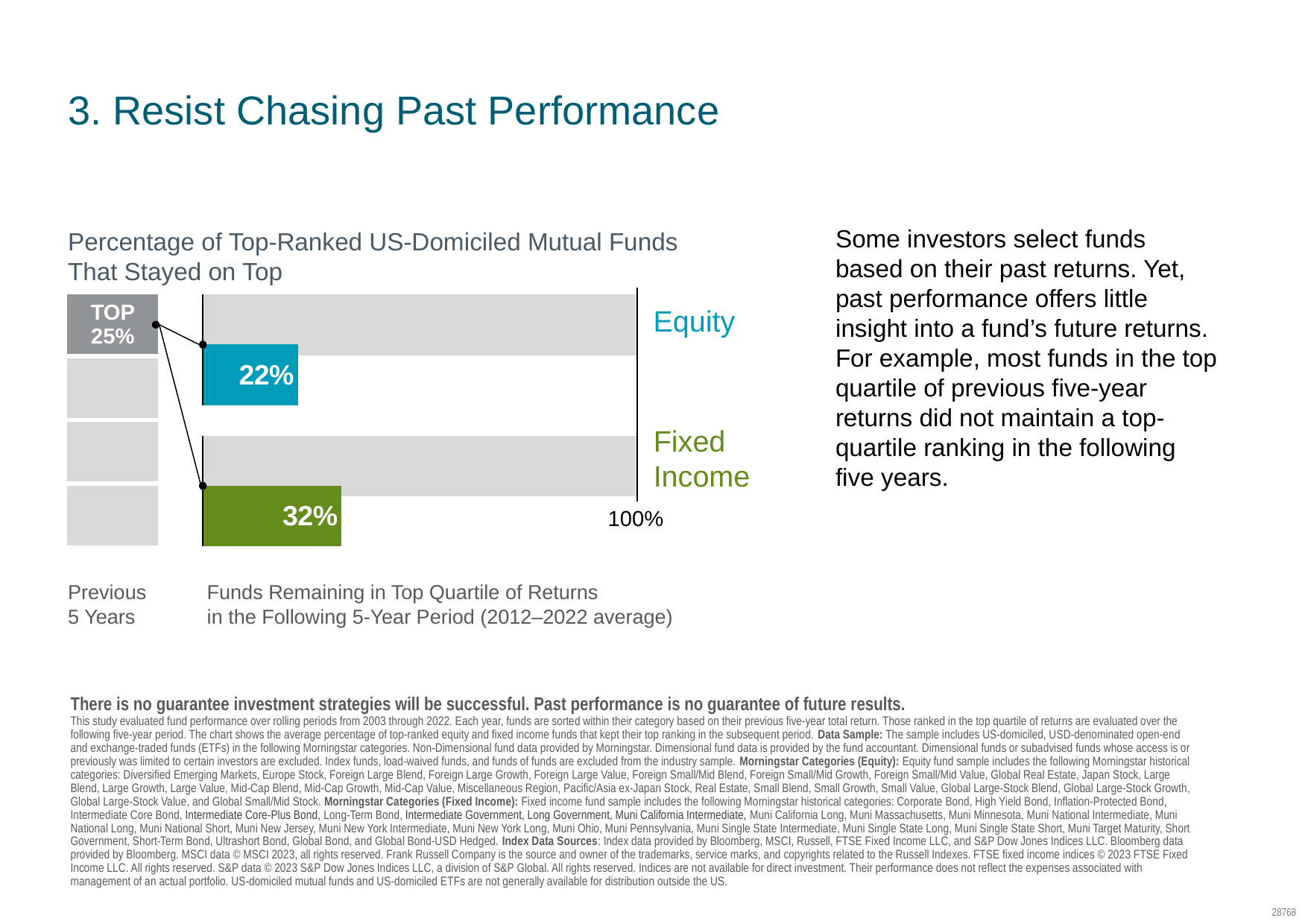

SC: EC22
MID PAB3
Pursuing a Better Investment Experience
# 3. Resist Chasing Past Performance
Some investors select funds based on their past returns. Yet, past performance offers little insight into a fund’s future returns. For example, most funds in the top quartile of previous five-year returns did not maintain a top-quartile ranking in the following five years.
Percentage of Top-Ranked US-Domiciled Mutual Funds
That Stayed on Top

### Chart

| Category | Series 1 | Series 2 |
|---|---|---|
| Category 1 | 1.0 | 0.22 |
| Category 2 | 1.0 | 0.32 |
| TOP 25% |
| --- |
|  |
|  |
|  |
Equity

Fixed
Income

100%
Previous
5 Years
Funds Remaining in Top Quartile of Returns
in the Following 5-Year Period (2012–2022 average)
There is no guarantee investment strategies will be successful. Past performance is no guarantee of future results.
This study evaluated fund performance over rolling periods from 2003 through 2022. Each year, funds are sorted within their category based on their previous five-year total return. Those ranked in the top quartile of returns are evaluated over the following five-year period. The chart shows the average percentage of top-ranked equity and fixed income funds that kept their top ranking in the subsequent period. Data Sample: The sample includes US-domiciled, USD-denominated open-end and exchange-traded funds (ETFs) in the following Morningstar categories. Non-Dimensional fund data provided by Morningstar. Dimensional fund data is provided by the fund accountant. Dimensional funds or subadvised funds whose access is or previously was limited to certain investors are excluded. Index funds, load-waived funds, and funds of funds are excluded from the industry sample. Morningstar Categories (Equity): Equity fund sample includes the following Morningstar historical categories: Diversified Emerging Markets, Europe Stock, Foreign Large Blend, Foreign Large Growth, Foreign Large Value, Foreign Small/Mid Blend, Foreign Small/Mid Growth, Foreign Small/Mid Value, Global Real Estate, Japan Stock, Large Blend, Large Growth, Large Value, Mid-Cap Blend, Mid-Cap Growth, Mid-Cap Value, Miscellaneous Region, Pacific/Asia ex-Japan Stock, Real Estate, Small Blend, Small Growth, Small Value, Global Large-Stock Blend, Global Large-Stock Growth, Global Large-Stock Value, and Global Small/Mid Stock. Morningstar Categories (Fixed Income): Fixed income fund sample includes the following Morningstar historical categories: Corporate Bond, High Yield Bond, Inflation-Protected Bond, Intermediate Core Bond, Intermediate Core-Plus Bond, Long-Term Bond, Intermediate Government, Long Government, Muni California Intermediate, Muni California Long, Muni Massachusetts, Muni Minnesota, Muni National Intermediate, Muni National Long, Muni National Short, Muni New Jersey, Muni New York Intermediate, Muni New York Long, Muni Ohio, Muni Pennsylvania, Muni Single State Intermediate, Muni Single State Long, Muni Single State Short, Muni Target Maturity, Short Government, Short-Term Bond, Ultrashort Bond, Global Bond, and Global Bond-USD Hedged. Index Data Sources: Index data provided by Bloomberg, MSCI, Russell, FTSE Fixed Income LLC, and S&P Dow Jones Indices LLC. Bloomberg data provided by Bloomberg. MSCI data © MSCI 2023, all rights reserved. Frank Russell Company is the source and owner of the trademarks, service marks, and copyrights related to the Russell Indexes. FTSE fixed income indices © 2023 FTSE Fixed Income LLC. All rights reserved. S&P data © 2023 S&P Dow Jones Indices LLC, a division of S&P Global. All rights reserved. Indices are not available for direct investment. Their performance does not reflect the expenses associated with management of an actual portfolio. US-domiciled mutual funds and US-domiciled ETFs are not generally available for distribution outside the US.
28768